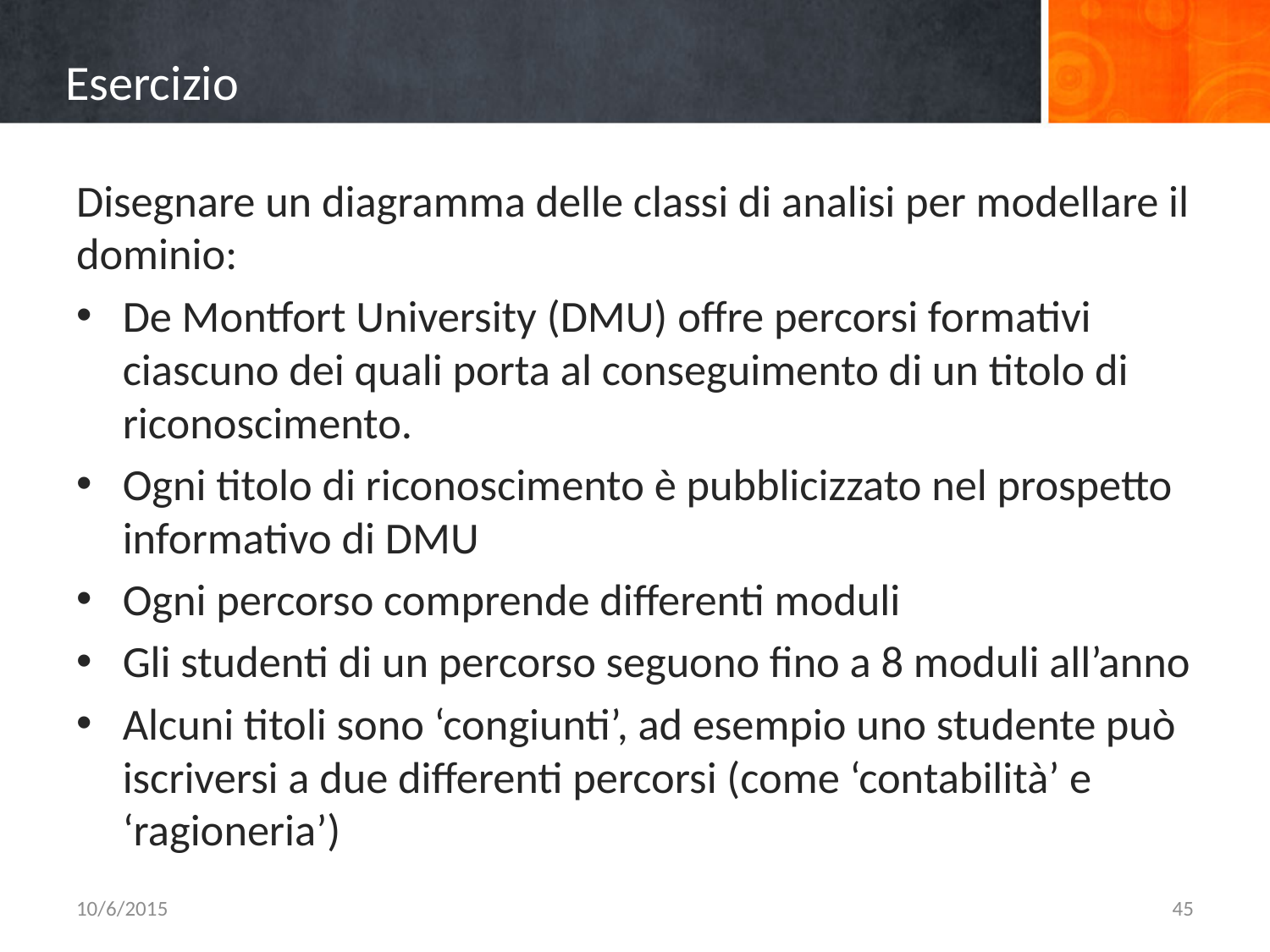

# Esercizio
Disegnare un diagramma delle classi di analisi per modellare il dominio:
De Montfort University (DMU) offre percorsi formativi ciascuno dei quali porta al conseguimento di un titolo di riconoscimento.
Ogni titolo di riconoscimento è pubblicizzato nel prospetto informativo di DMU
Ogni percorso comprende differenti moduli
Gli studenti di un percorso seguono fino a 8 moduli all’anno
Alcuni titoli sono ‘congiunti’, ad esempio uno studente può iscriversi a due differenti percorsi (come ‘contabilità’ e ‘ragioneria’)

10/6/2015
45